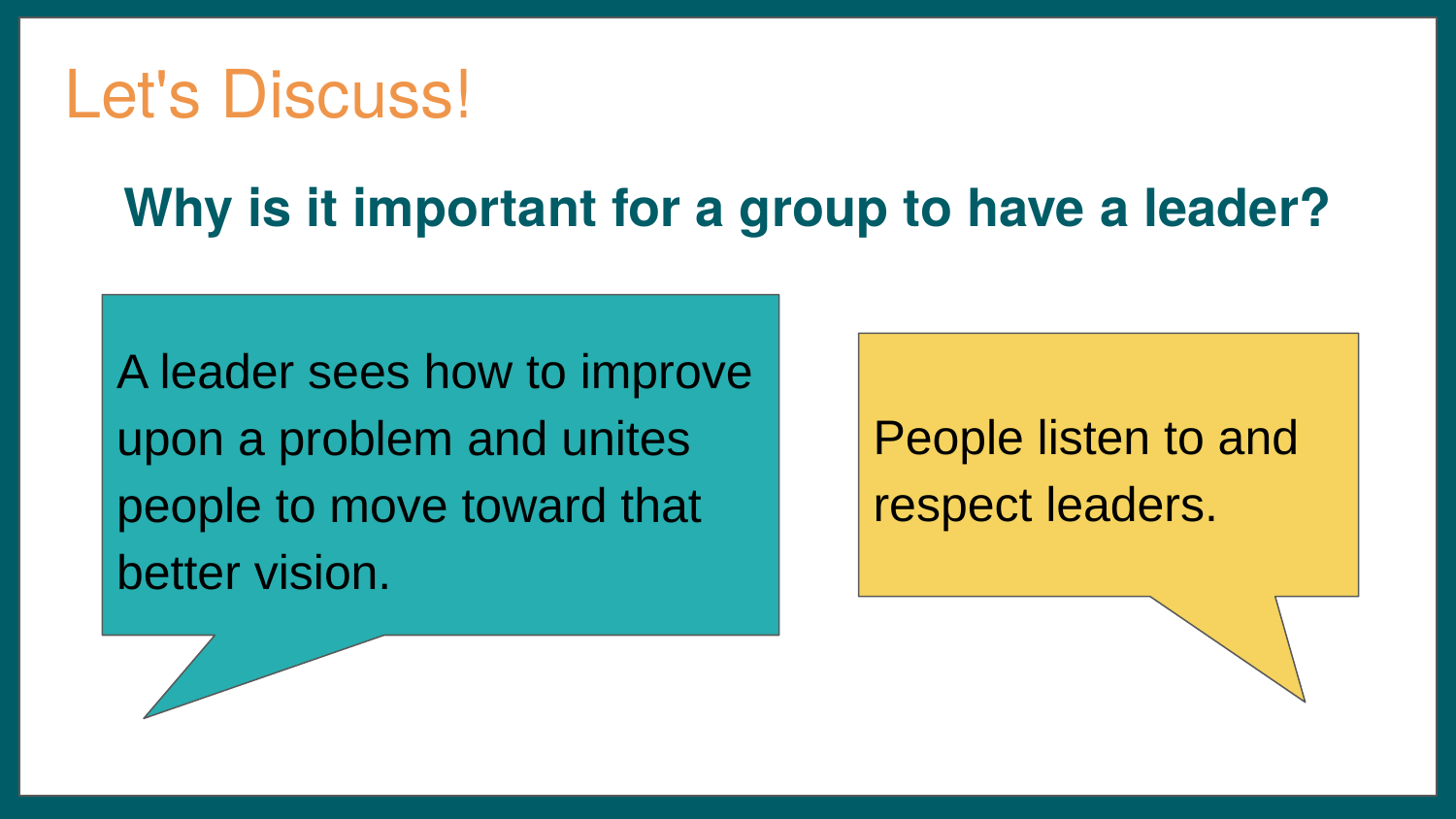

# Let's Discuss!
Why is it important for a group to have a leader?
A leader sees how to improve upon a problem and unites people to move toward that better vision.
People listen to and respect leaders.